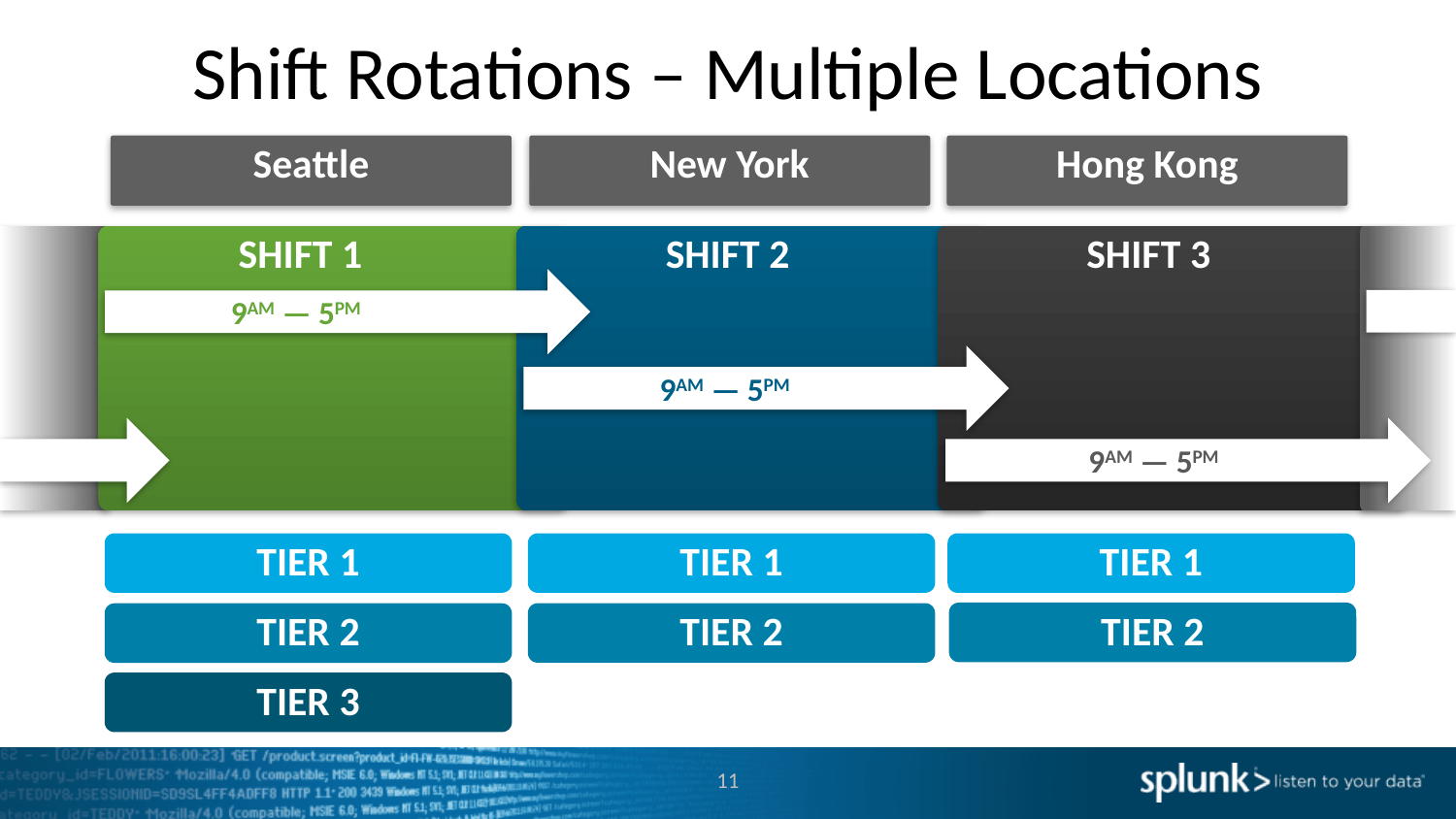

# Shift Rotations – Multiple Locations
Seattle
New York
Hong Kong

             SHIFT 1
              SHIFT 2
              SHIFT 3

9AM — 5PM

9AM — 5PM

9AM — 5PM
TIER 1
TIER 1
TIER 1
TIER 2
TIER 2
TIER 2
TIER 3
11